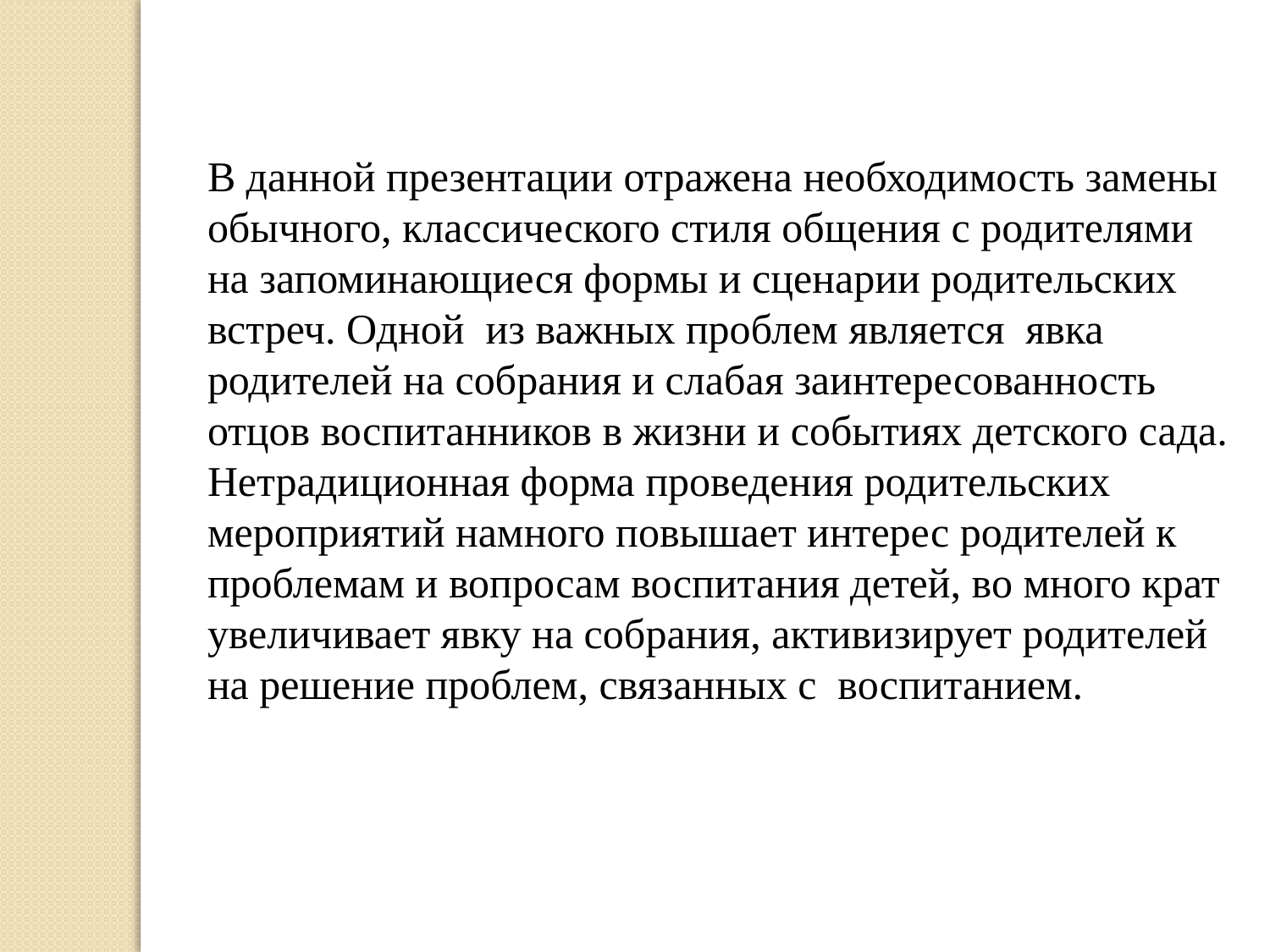

В данной презентации отражена необходимость замены обычного, классического стиля общения с родителями  на запоминающиеся формы и сценарии родительских встреч. Одной  из важных проблем является  явка родителей на собрания и слабая заинтересованность отцов воспитанников в жизни и событиях детского сада. Нетрадиционная форма проведения родительских мероприятий намного повышает интерес родителей к проблемам и вопросам воспитания детей, во много крат увеличивает явку на собрания, активизирует родителей на решение проблем, связанных с  воспитанием.